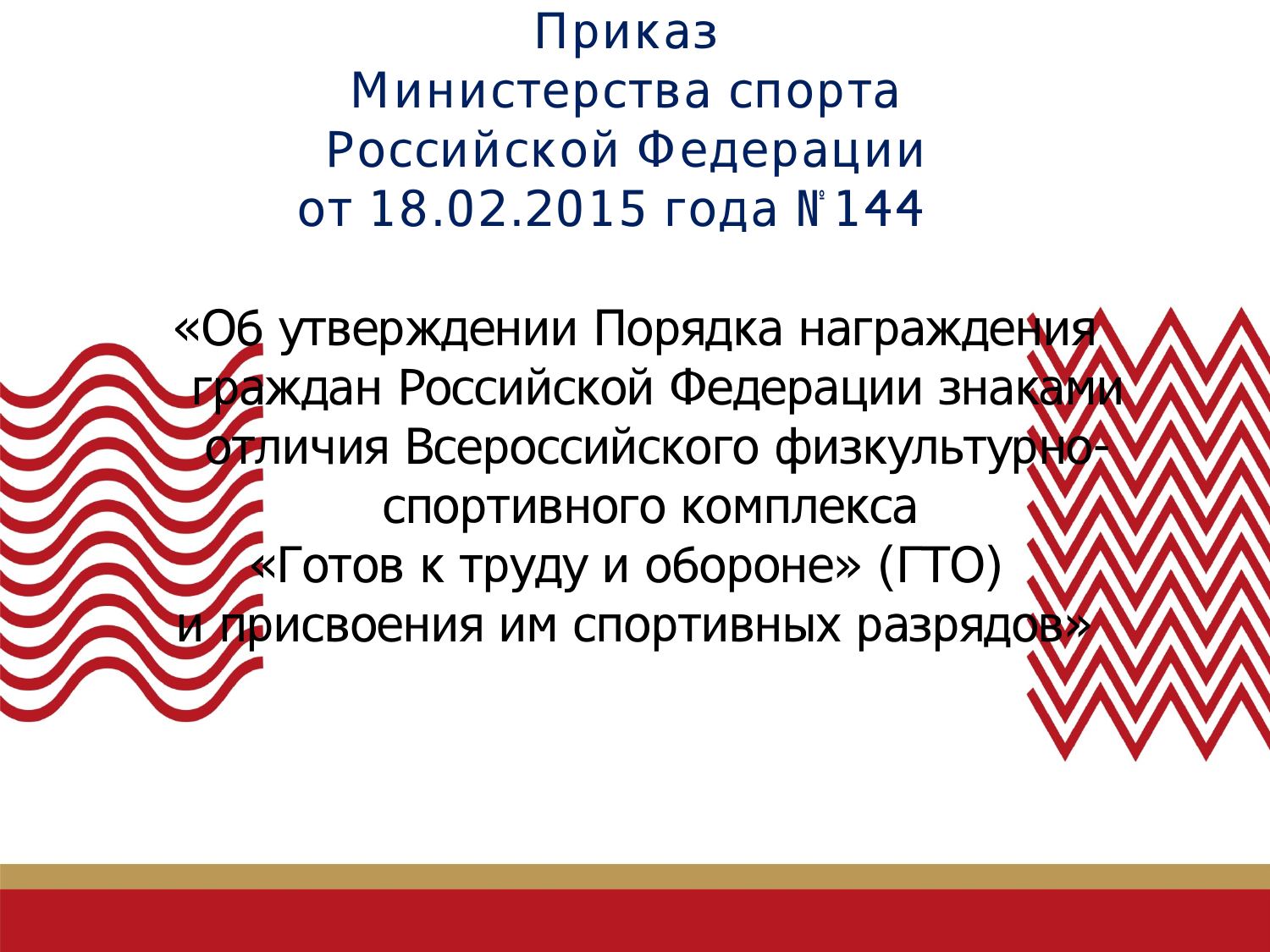

# Приказ Министерства спорта Российской Федерации от 18.02.2015 года №144

«Об утверждении Порядка награждения граждан Российской Федерации знаками отличия Всероссийского физкультурно-спортивного комплекса
«Готов к труду и обороне» (ГТО)
и присвоения им спортивных разрядов»